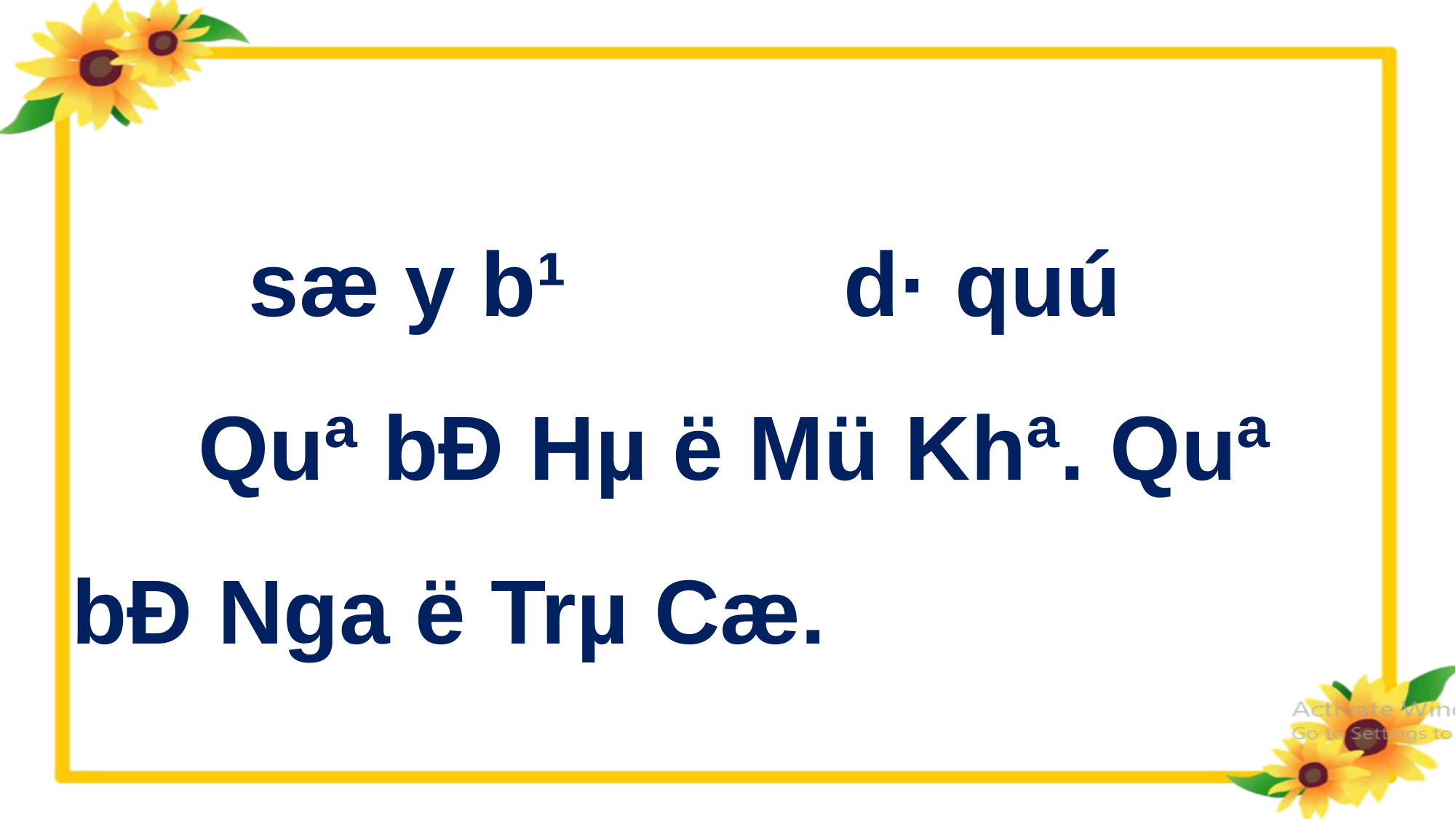

sæ y b¹           d· quú
     Quª bÐ Hµ ë Mü Khª. Quª bÐ Nga ë Trµ Cæ.